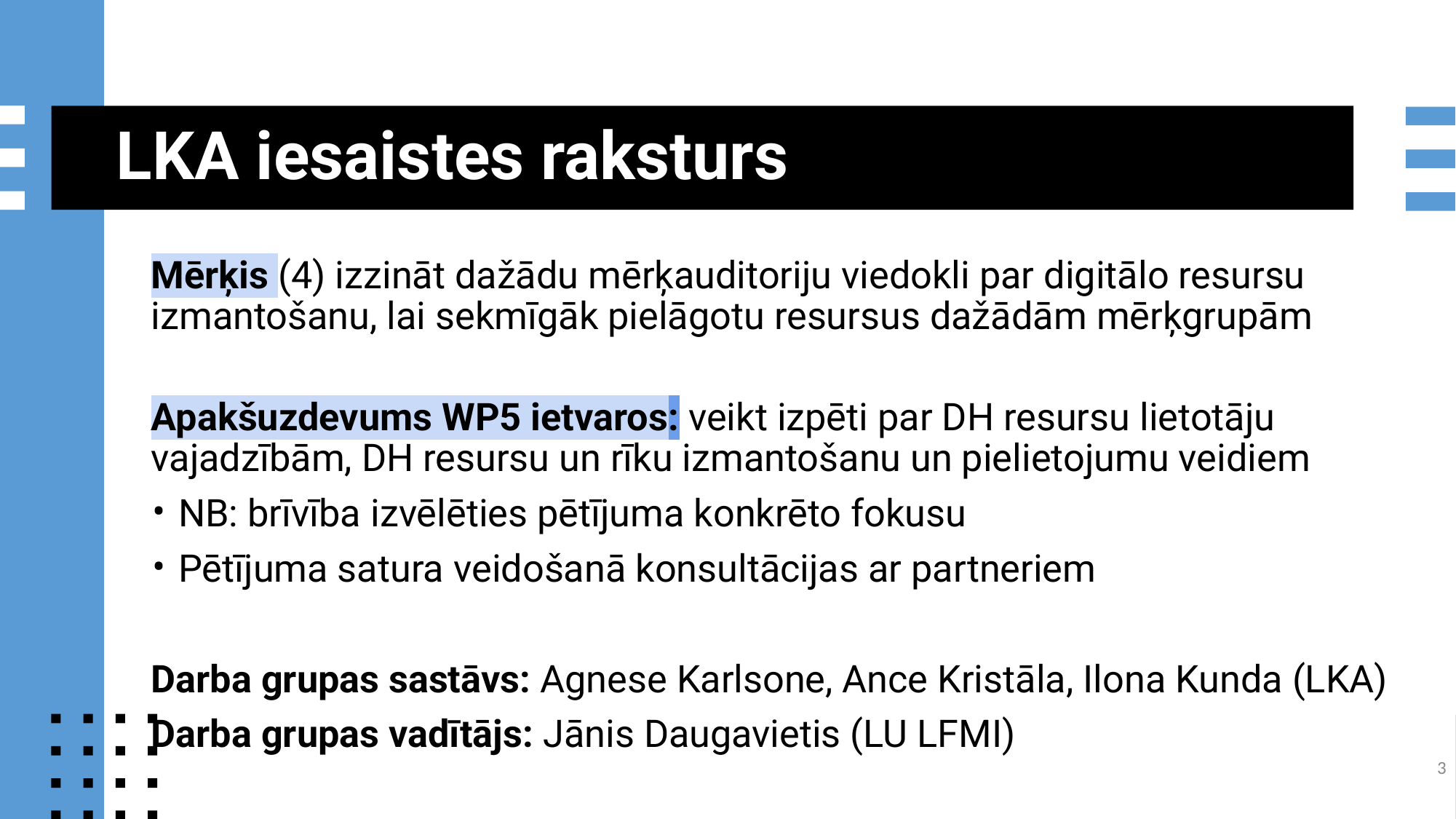

# LKA iesaistes raksturs
Mērķis (4) izzināt dažādu mērķauditoriju viedokli par digitālo resursu izmantošanu, lai sekmīgāk pielāgotu resursus dažādām mērķgrupām
Apakšuzdevums WP5 ietvaros: veikt izpēti par DH resursu lietotāju vajadzībām, DH resursu un rīku izmantošanu un pielietojumu veidiem
NB: brīvība izvēlēties pētījuma konkrēto fokusu
Pētījuma satura veidošanā konsultācijas ar partneriem

Darba grupas sastāvs: Agnese Karlsone, Ance Kristāla, Ilona Kunda (LKA)
Darba grupas vadītājs: Jānis Daugavietis (LU LFMI)

3